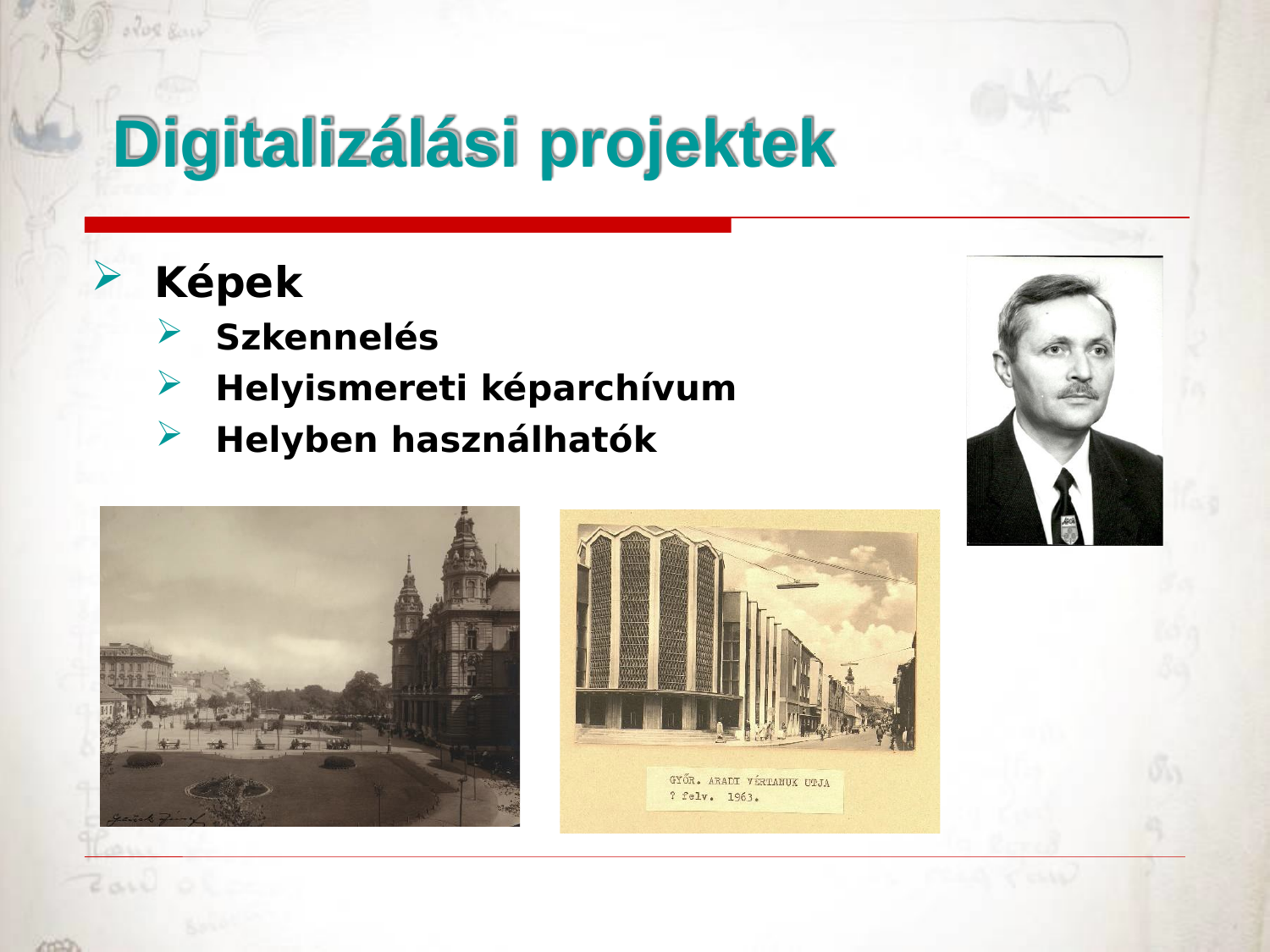

# Digitalizálási projektek

Képek
Szkennelés
Helyismereti képarchívum
Helyben használhatók